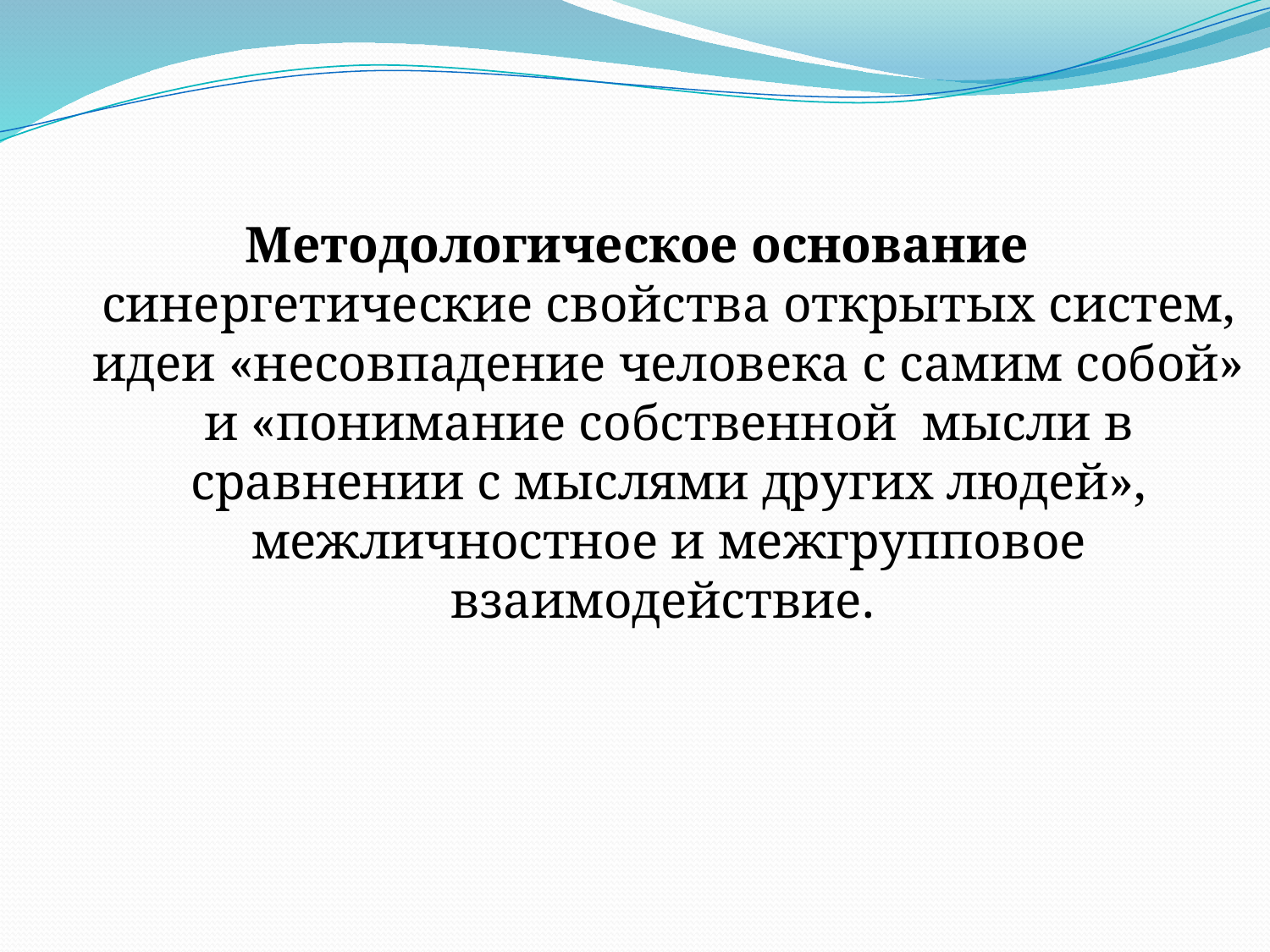

Методологическое основание   синергетические свойства открытых систем, идеи «несовпадение человека с самим собой» и «понимание собственной  мысли в сравнении с мыслями других людей», межличностное и межгрупповое взаимодействие.